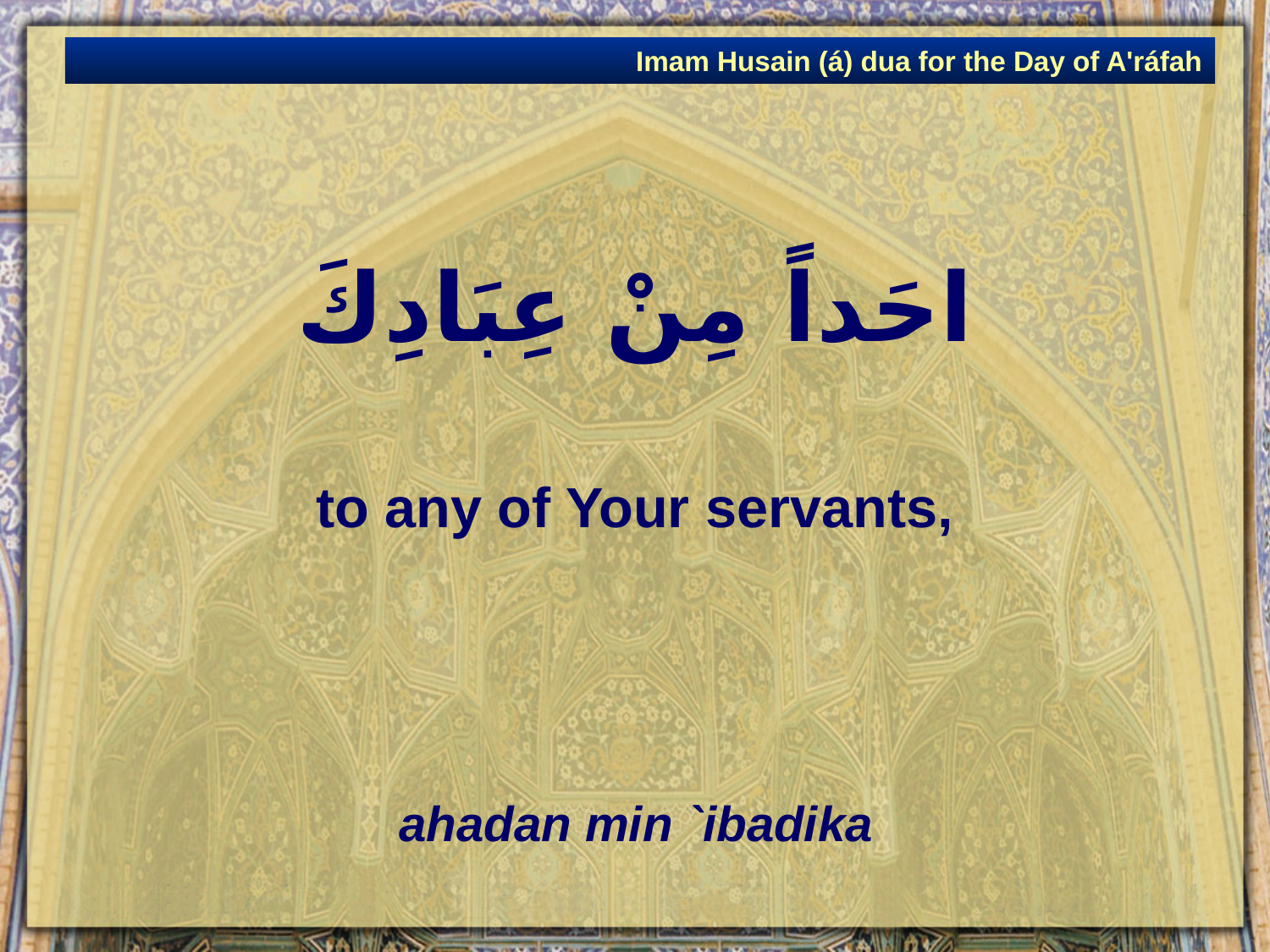

Imam Husain (á) dua for the Day of A'ráfah
# احَداً مِنْ عِبَادِكَ
to any of Your servants,
ahadan min `ibadika